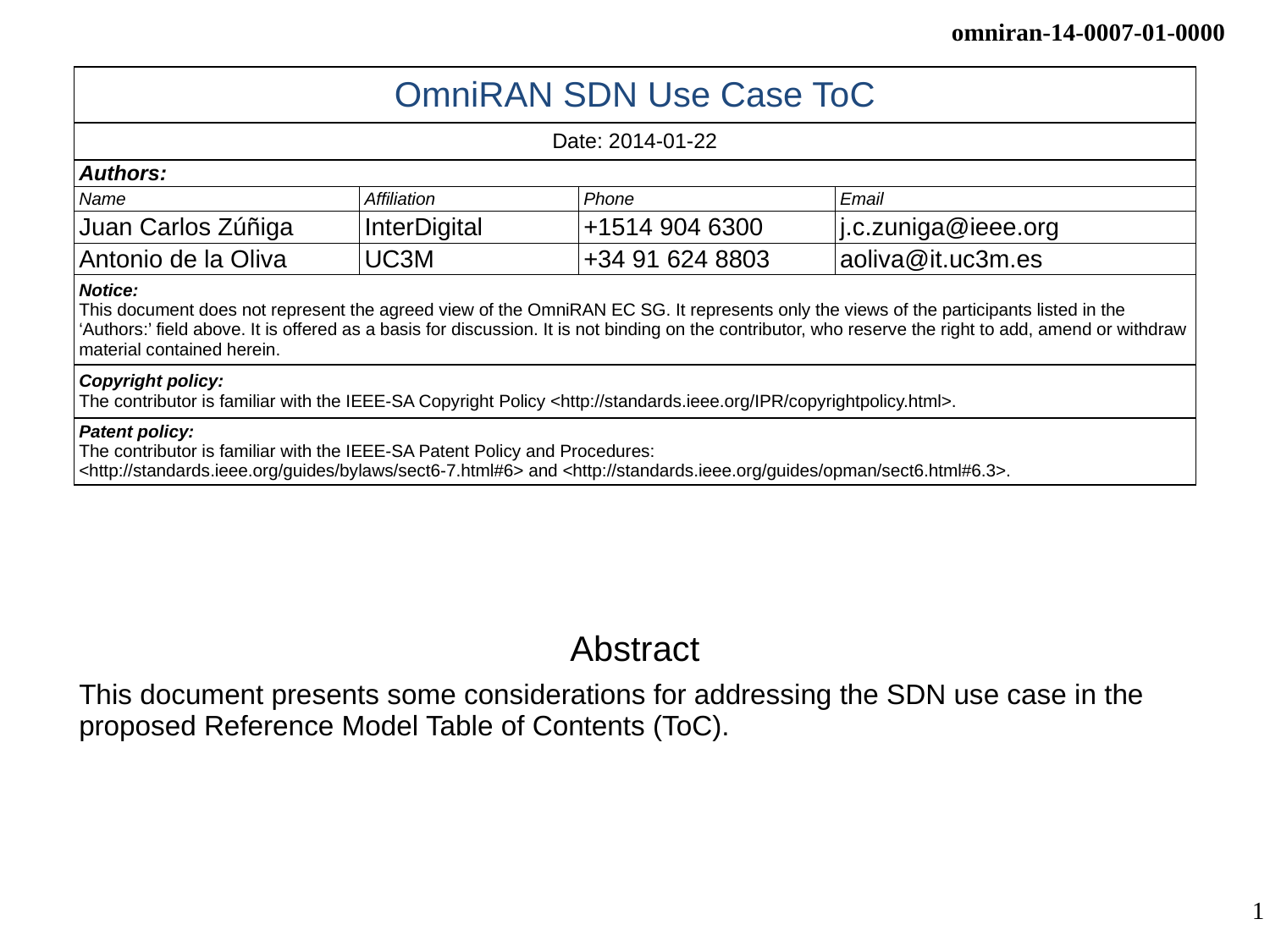

| OmniRAN SDN Use Case ToC |  |  |  |
| --- | --- | --- | --- |
| Date: 2014-01-22 |  |  |  |
| Authors: |  |  |  |
| Name | Affiliation | Phone | Email |
| Juan Carlos Zúñiga | InterDigital | +1514 904 6300 | j.c.zuniga@ieee.org |
| Antonio de la Oliva | UC3M | +34 91 624 8803 | aoliva@it.uc3m.es |
| Notice: This document does not represent the agreed view of the OmniRAN EC SG. It represents only the views of the participants listed in the ‘Authors:’ field above. It is offered as a basis for discussion. It is not binding on the contributor, who reserve the right to add, amend or withdraw material contained herein. |  |  |  |
| Copyright policy: The contributor is familiar with the IEEE-SA Copyright Policy <http://standards.ieee.org/IPR/copyrightpolicy.html>. |  |  |  |
| Patent policy: The contributor is familiar with the IEEE-SA Patent Policy and Procedures: <http://standards.ieee.org/guides/bylaws/sect6-7.html#6> and <http://standards.ieee.org/guides/opman/sect6.html#6.3>. |  |  |  |
Abstract
This document presents some considerations for addressing the SDN use case in the proposed Reference Model Table of Contents (ToC).